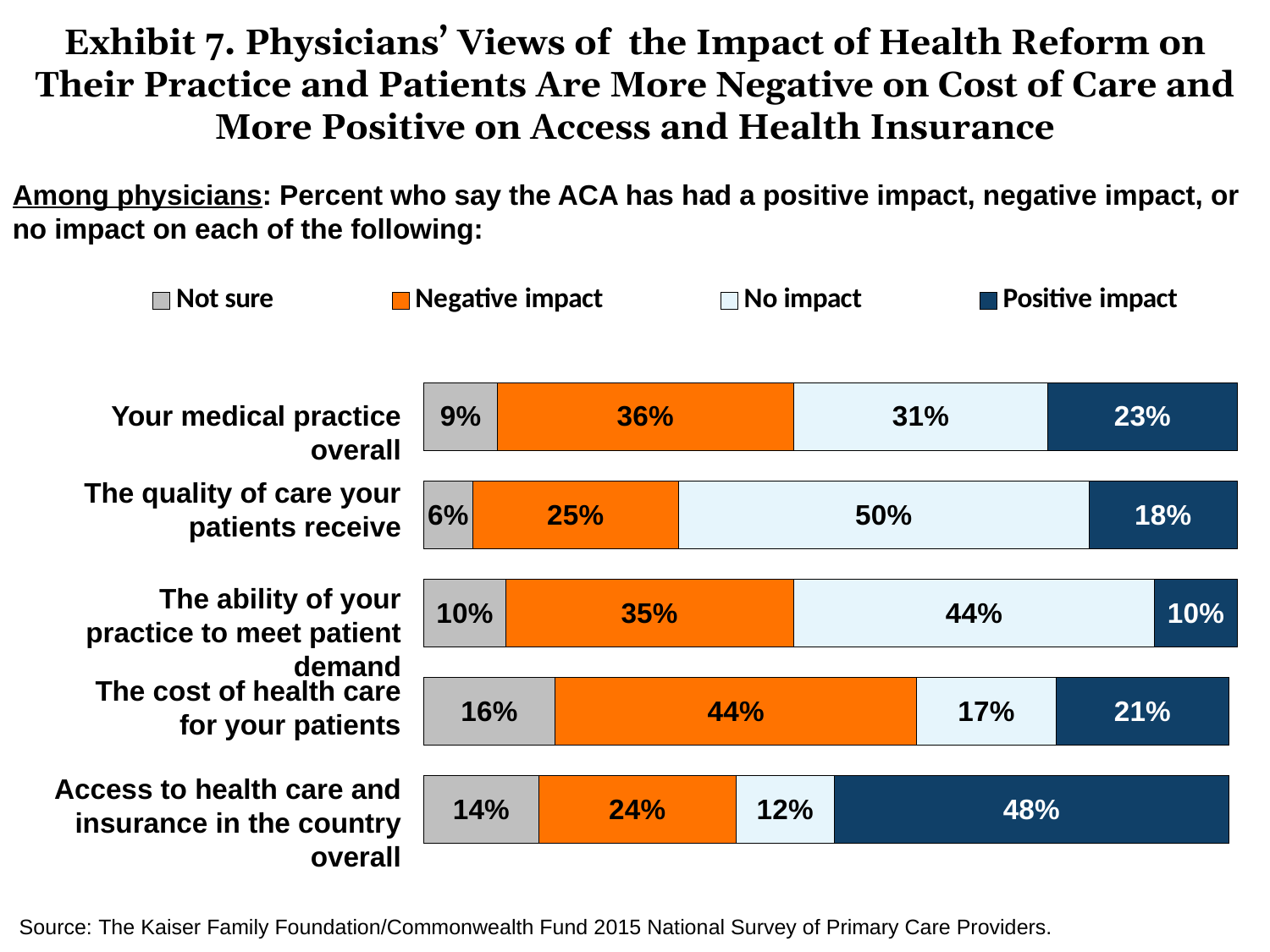

# Exhibit 7. Physicians’ Views of  the Impact of Health Reform on Their Practice and Patients Are More Negative on Cost of Care and More Positive on Access and Health Insurance
Among physicians: Percent who say the ACA has had a positive impact, negative impact, or no impact on each of the following:

### Chart

| Category | Not sure | Negative impact | No impact | Positive impact |
|---|---|---|---|---|
| Your medical practice overall | 0.09 | 0.36 | 0.31 | 0.23 |
| The quality of care your patients receive | 0.06 | 0.25 | 0.5 | 0.18 |
| The ability of your practice to meet patient demand | 0.1 | 0.35 | 0.44 | 0.1 |
| The cost of health care for your patients | 0.16 | 0.44 | 0.17 | 0.21 |
| Access to health care and insurance in the country overall | 0.14 | 0.24 | 0.12 | 0.48 |
Your medical practice overall
The quality of care your patients receive
The ability of your practice to meet patient demand
The cost of health care for your patients
Access to health care and insurance in the country overall
Source: The Kaiser Family Foundation/Commonwealth Fund 2015 National Survey of Primary Care Providers.